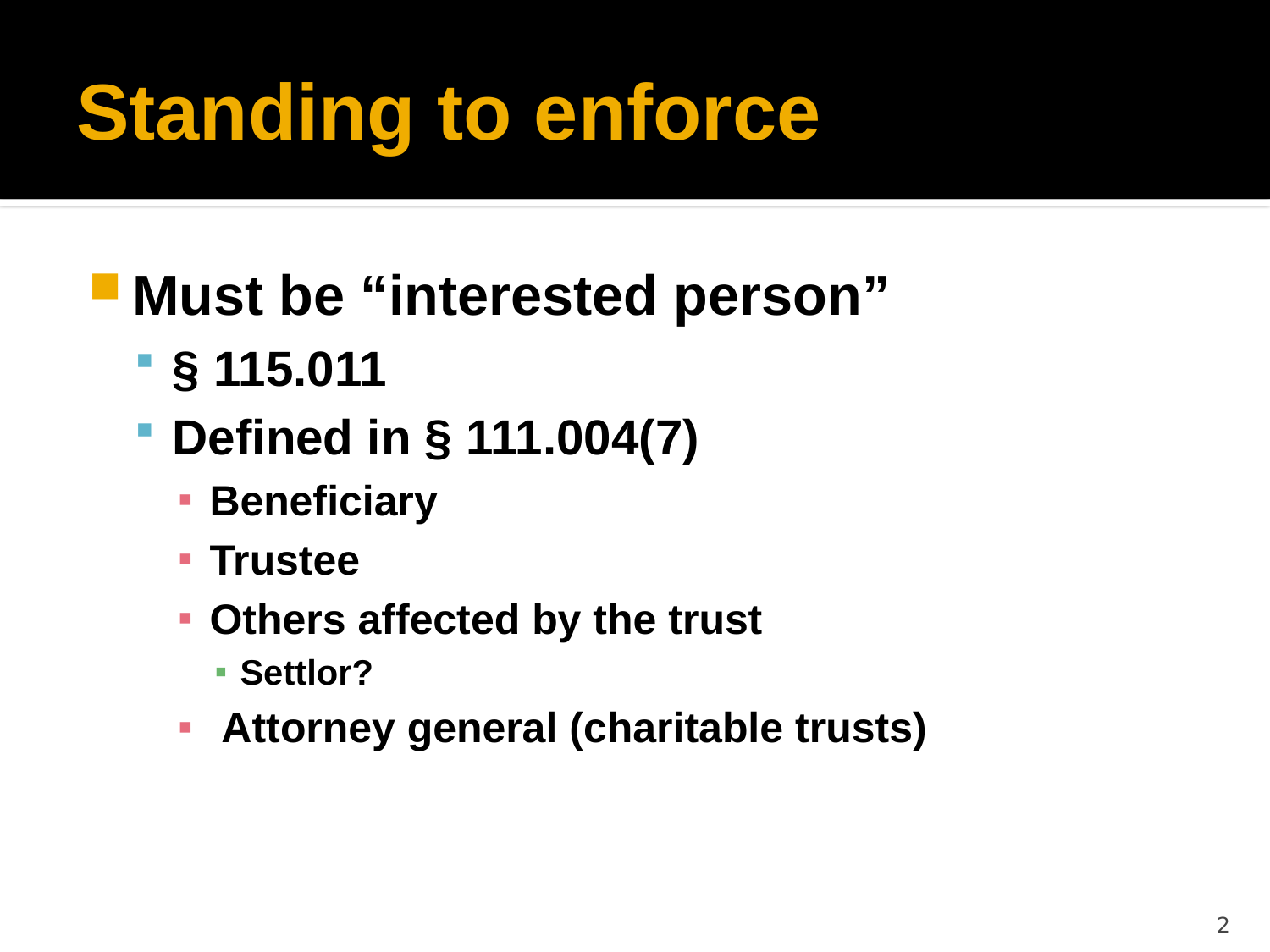

# Standing to enforce
Must be “interested person”
§ 115.011
Defined in § 111.004(7)
Beneficiary
Trustee
Others affected by the trust
Settlor?
 Attorney general (charitable trusts)
2